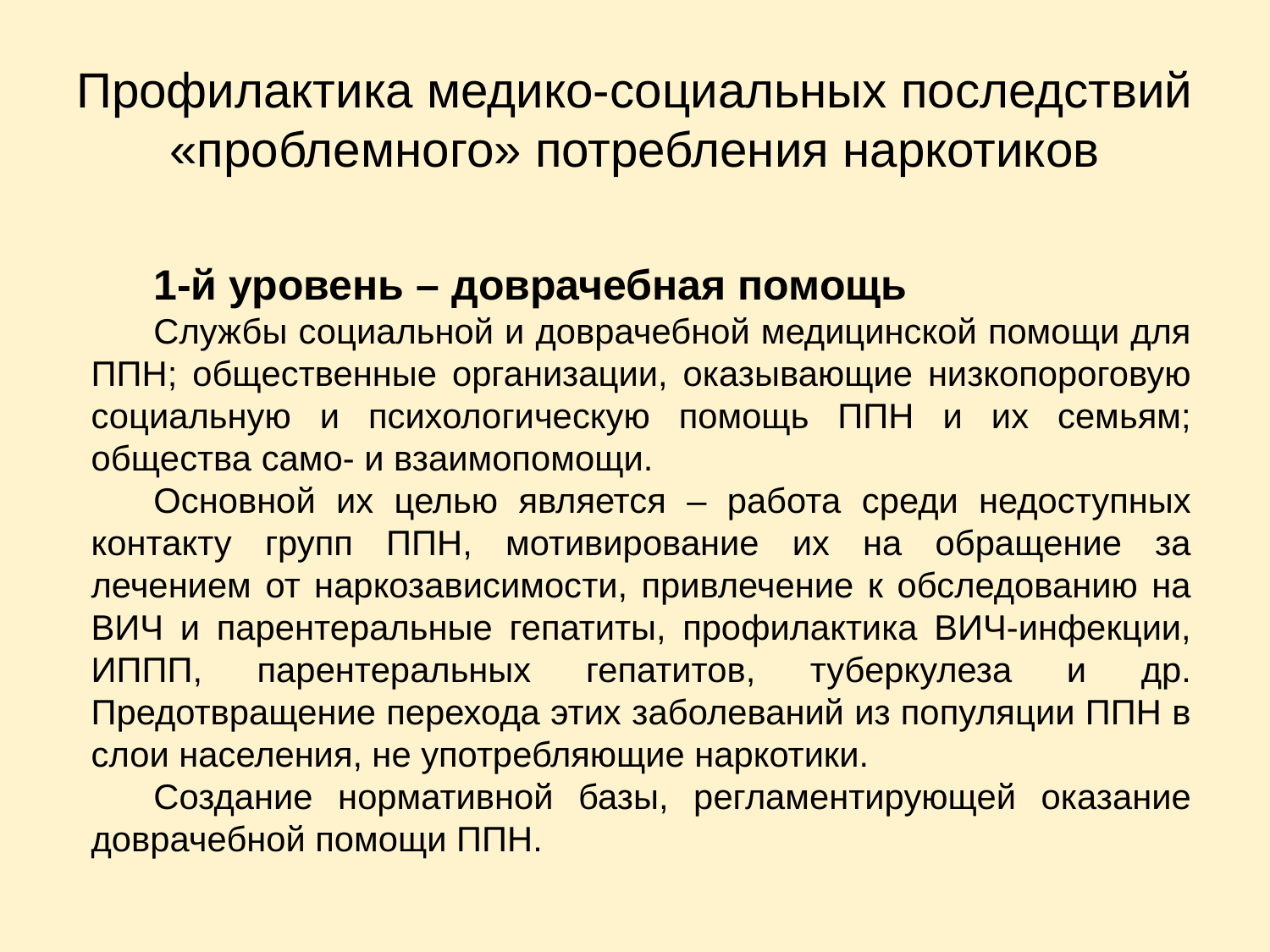

# Профилактика медико-социальных последствий «проблемного» потребления наркотиков
1-й уровень – доврачебная помощь
Службы социальной и доврачебной медицинской помощи для ППН; общественные организации, оказывающие низкопороговую социальную и психологическую помощь ППН и их семьям; общества само- и взаимопомощи.
Основной их целью является – работа среди недоступных контакту групп ППН, мотивирование их на обращение за лечением от наркозависимости, привлечение к обследованию на ВИЧ и парентеральные гепатиты, профилактика ВИЧ-инфекции, ИППП, парентеральных гепатитов, туберкулеза и др. Предотвращение перехода этих заболеваний из популяции ППН в слои населения, не употребляющие наркотики.
Создание нормативной базы, регламентирующей оказание доврачебной помощи ППН.